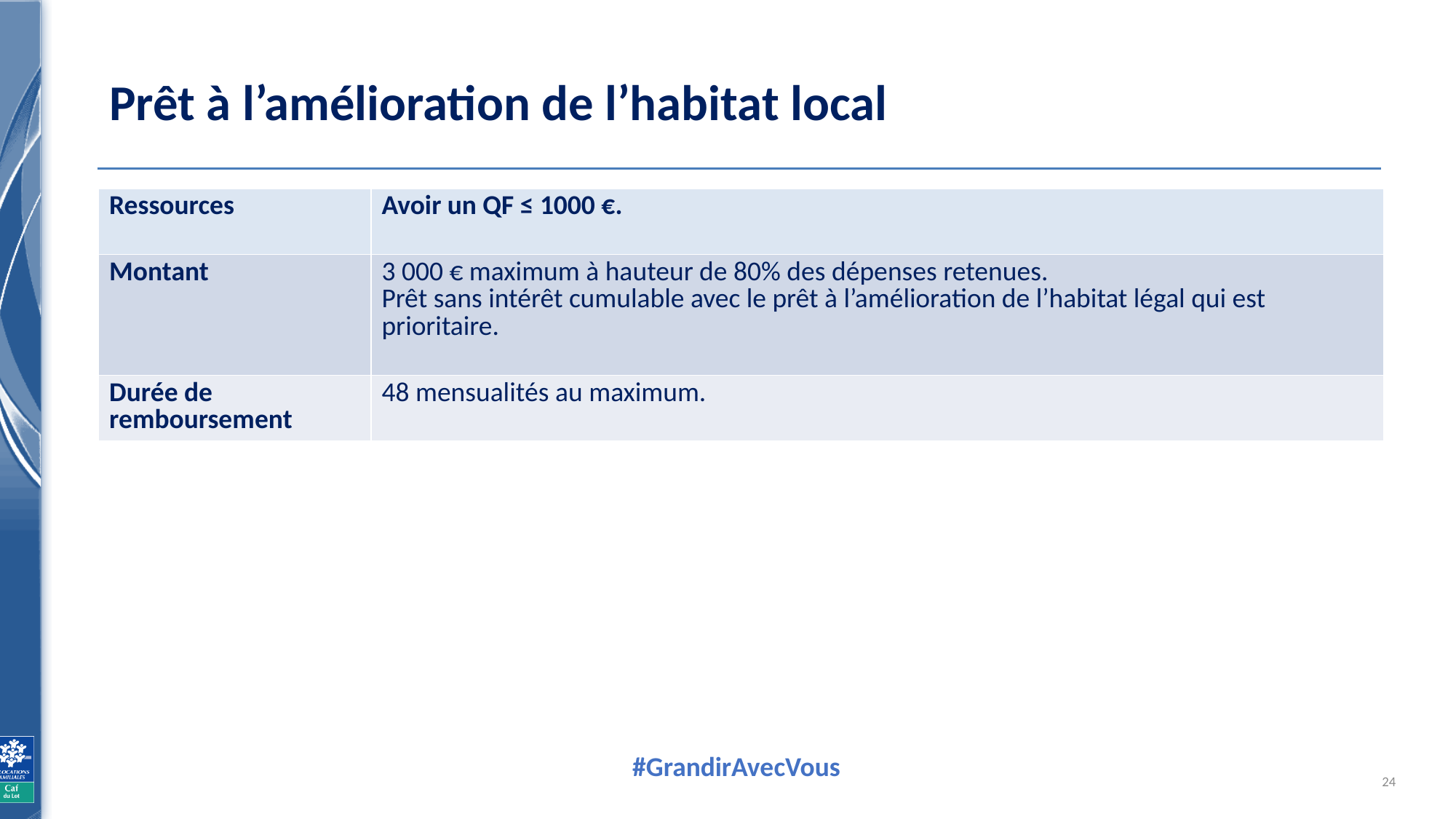

# Prêt à l’amélioration de l’habitat local
| Ressources | Avoir un QF ≤ 1000 €. |
| --- | --- |
| Montant | 3 000 € maximum à hauteur de 80% des dépenses retenues. Prêt sans intérêt cumulable avec le prêt à l’amélioration de l’habitat légal qui est prioritaire. |
| Durée de remboursement | 48 mensualités au maximum. |
24